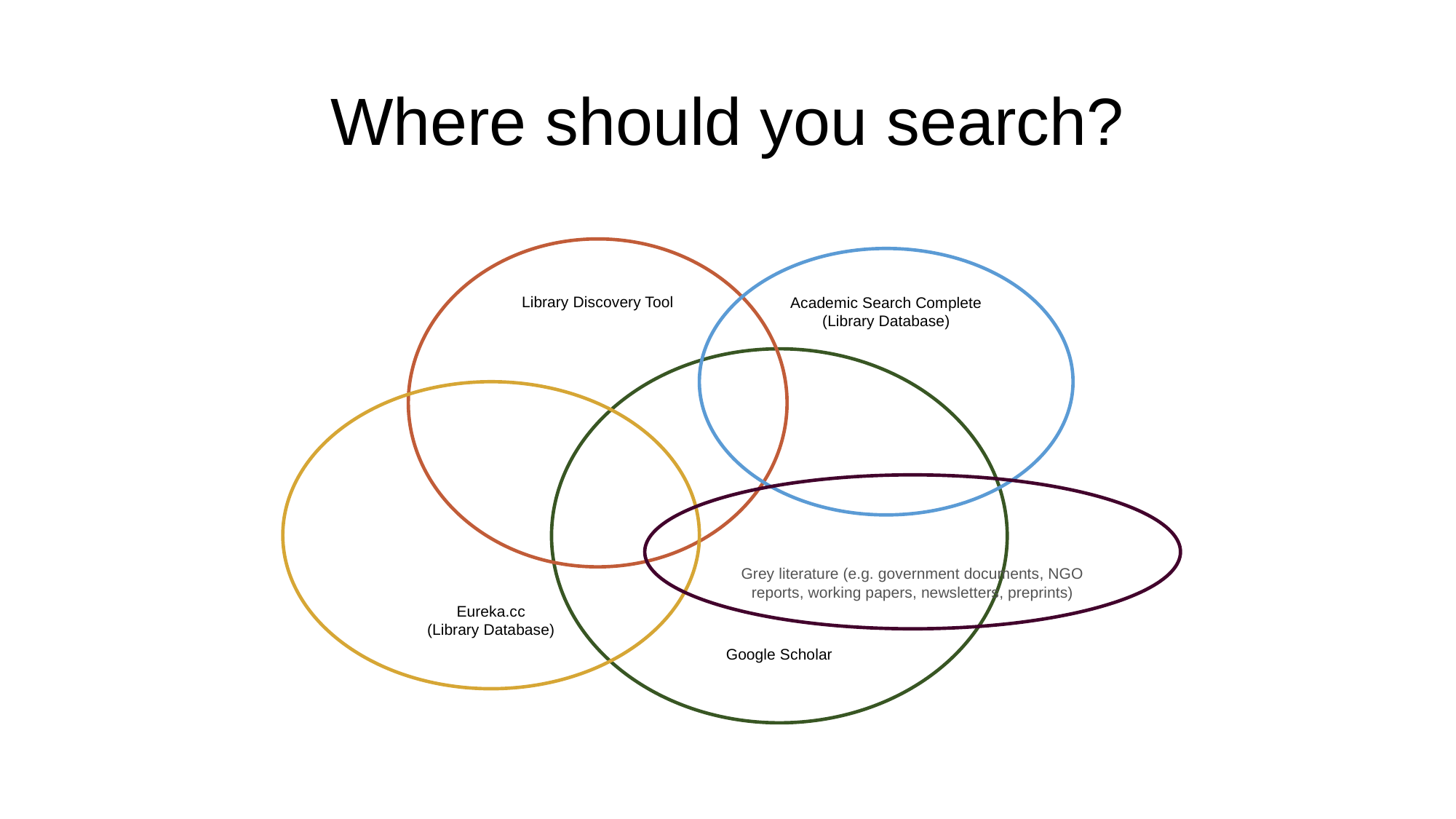

Where should you search?
Library Discovery Tool
Academic Search Complete
(Library Database)
Google Scholar
Eureka.cc
(Library Database)
Grey literature (e.g. government documents, NGO reports, working papers, newsletters, preprints)